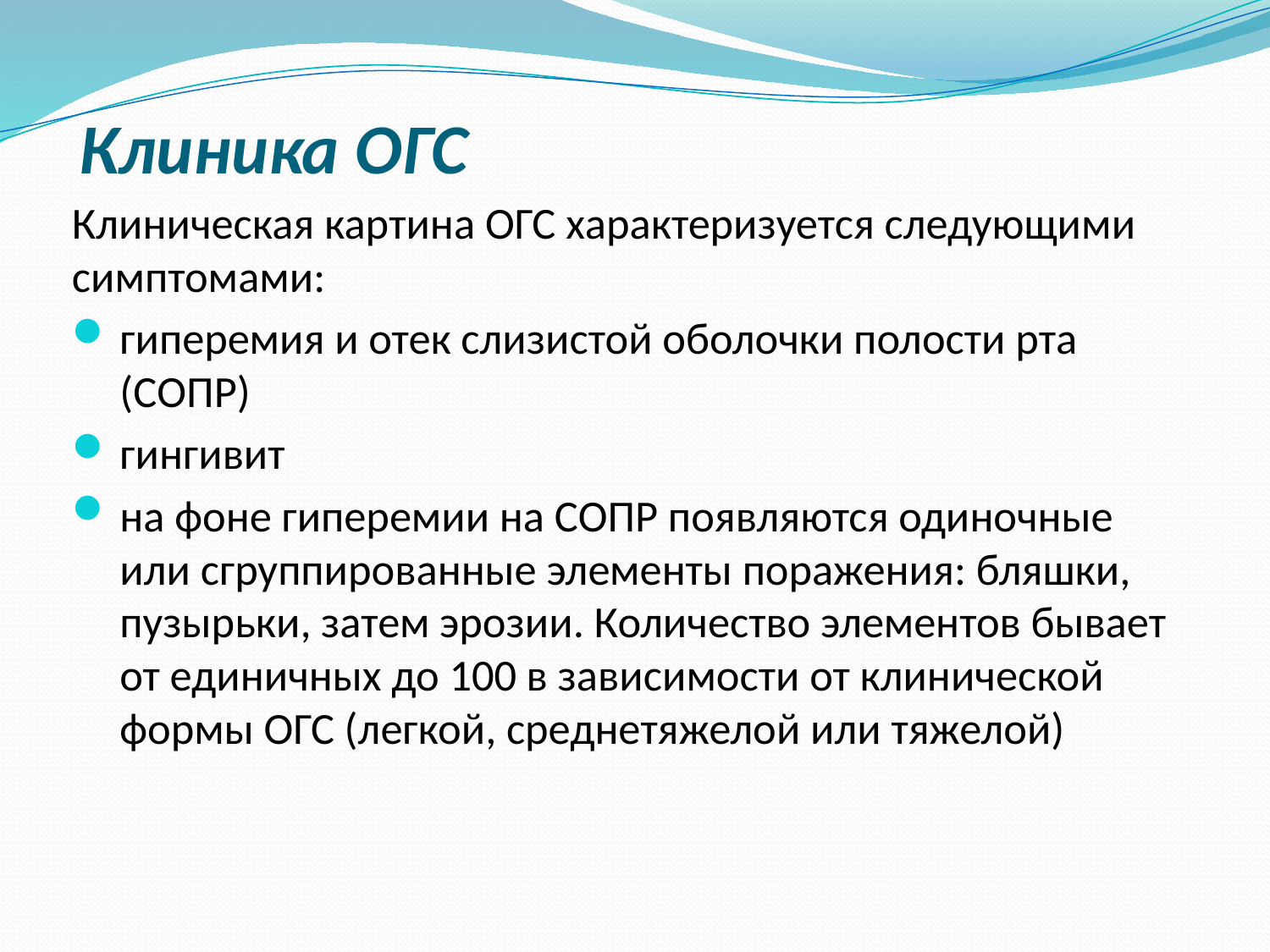

# Клиника ОГС
Клиническая картина ОГС характеризуется следующими симптомами:
гиперемия и отек слизистой оболочки полости рта (СОПР)
гингивит
на фоне гиперемии на СОПР появляются одиночные или сгруппированные элементы поражения: бляшки, пузырьки, затем эрозии. Количество элементов бывает от единичных до 100 в зависимости от клинической формы ОГС (легкой, среднетяжелой или тяжелой)